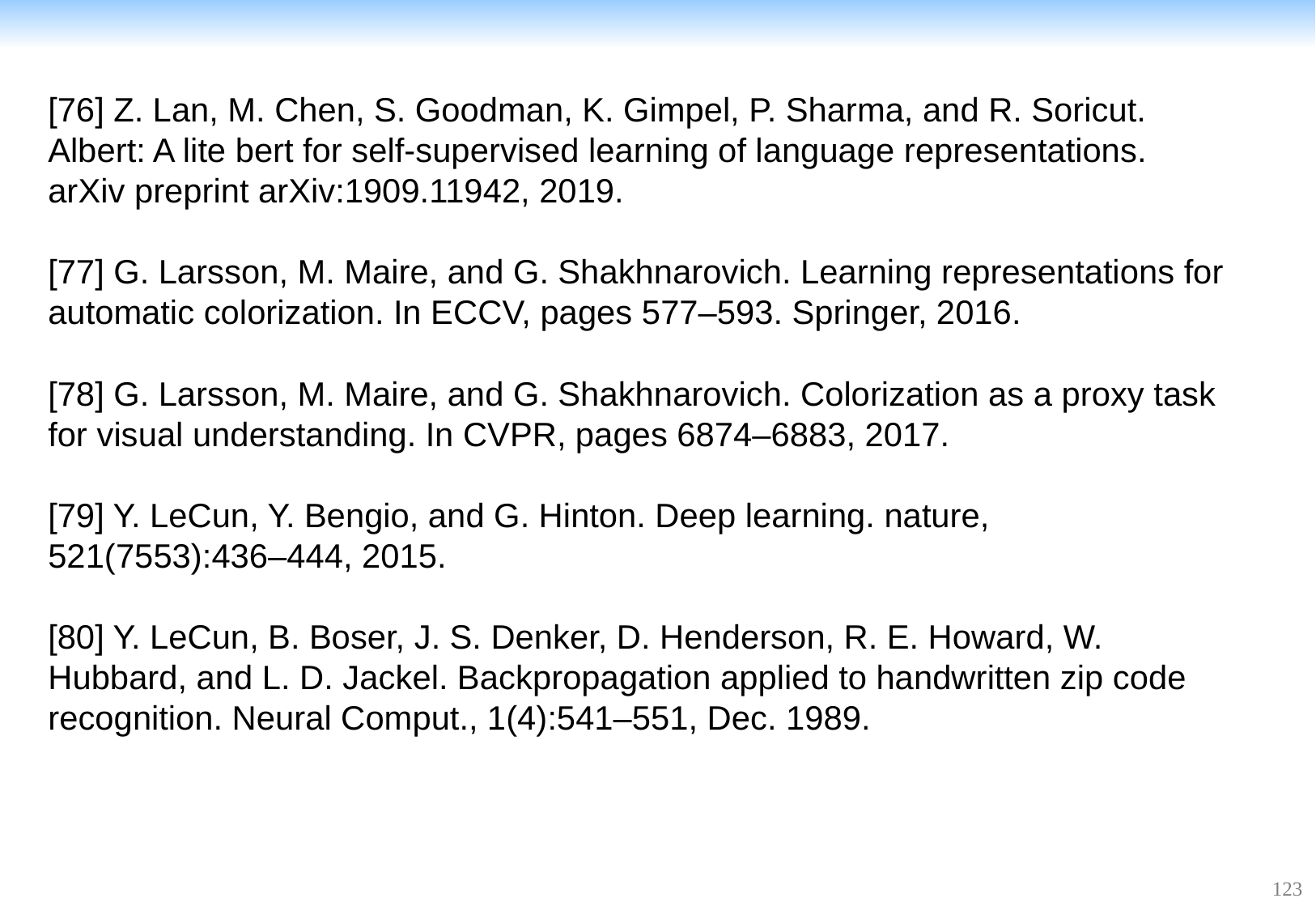

[76] Z. Lan, M. Chen, S. Goodman, K. Gimpel, P. Sharma, and R. Soricut. Albert: A lite bert for self-supervised learning of language representations. arXiv preprint arXiv:1909.11942, 2019.

[77] G. Larsson, M. Maire, and G. Shakhnarovich. Learning representations for automatic colorization. In ECCV, pages 577–593. Springer, 2016.

[78] G. Larsson, M. Maire, and G. Shakhnarovich. Colorization as a proxy task for visual understanding. In CVPR, pages 6874–6883, 2017.

[79] Y. LeCun, Y. Bengio, and G. Hinton. Deep learning. nature, 521(7553):436–444, 2015.

[80] Y. LeCun, B. Boser, J. S. Denker, D. Henderson, R. E. Howard, W. Hubbard, and L. D. Jackel. Backpropagation applied to handwritten zip code recognition. Neural Comput., 1(4):541–551, Dec. 1989.